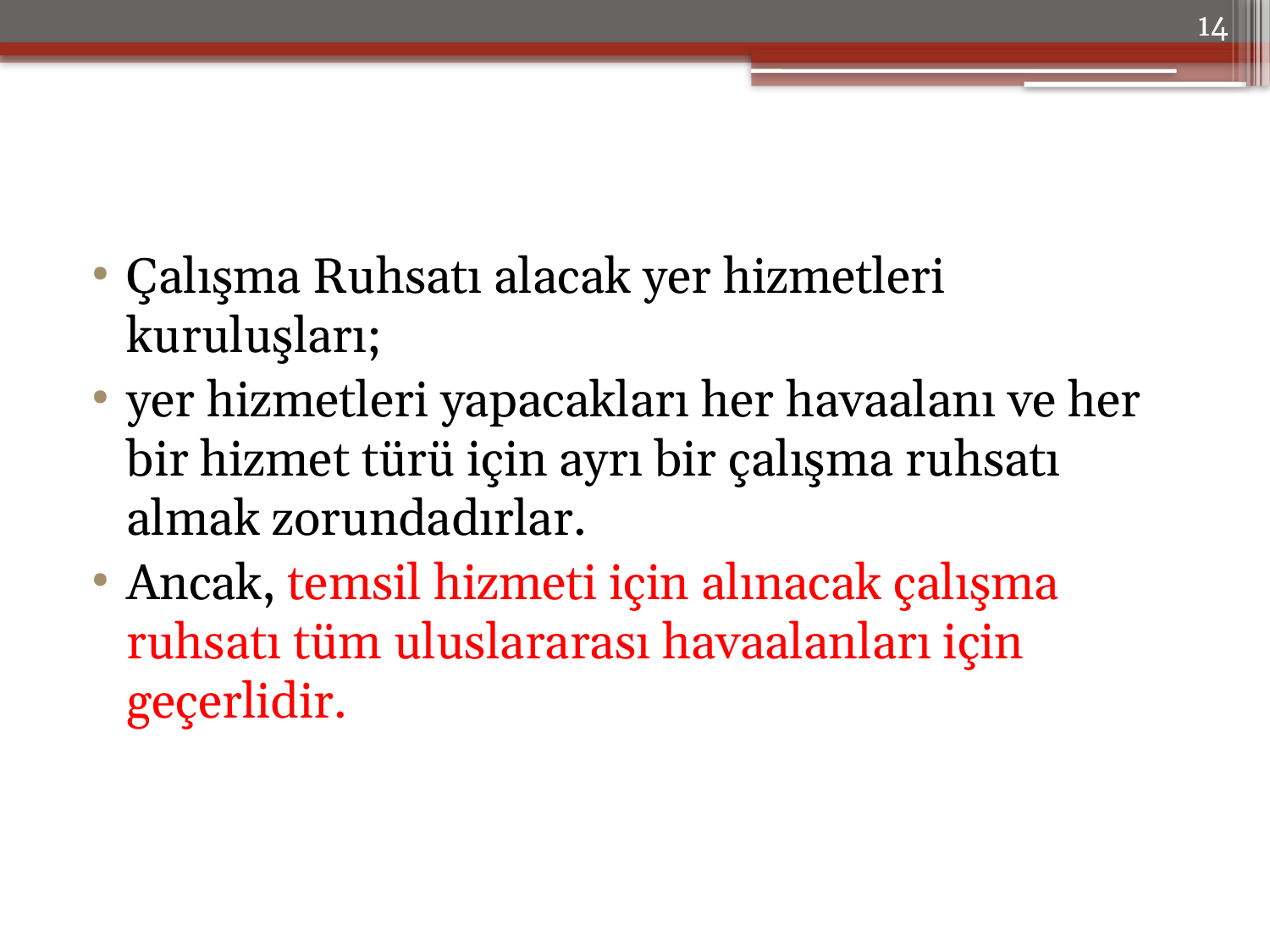

14

Çalışma Ruhsatı alacak yer hizmetleri kuruluşları;
yer hizmetleri yapacakları her havaalanı ve her bir hizmet türü için ayrı bir çalışma ruhsatı almak zorundadırlar.
Ancak, temsil hizmeti için alınacak çalışma ruhsatı tüm uluslararası havaalanları için geçerlidir.